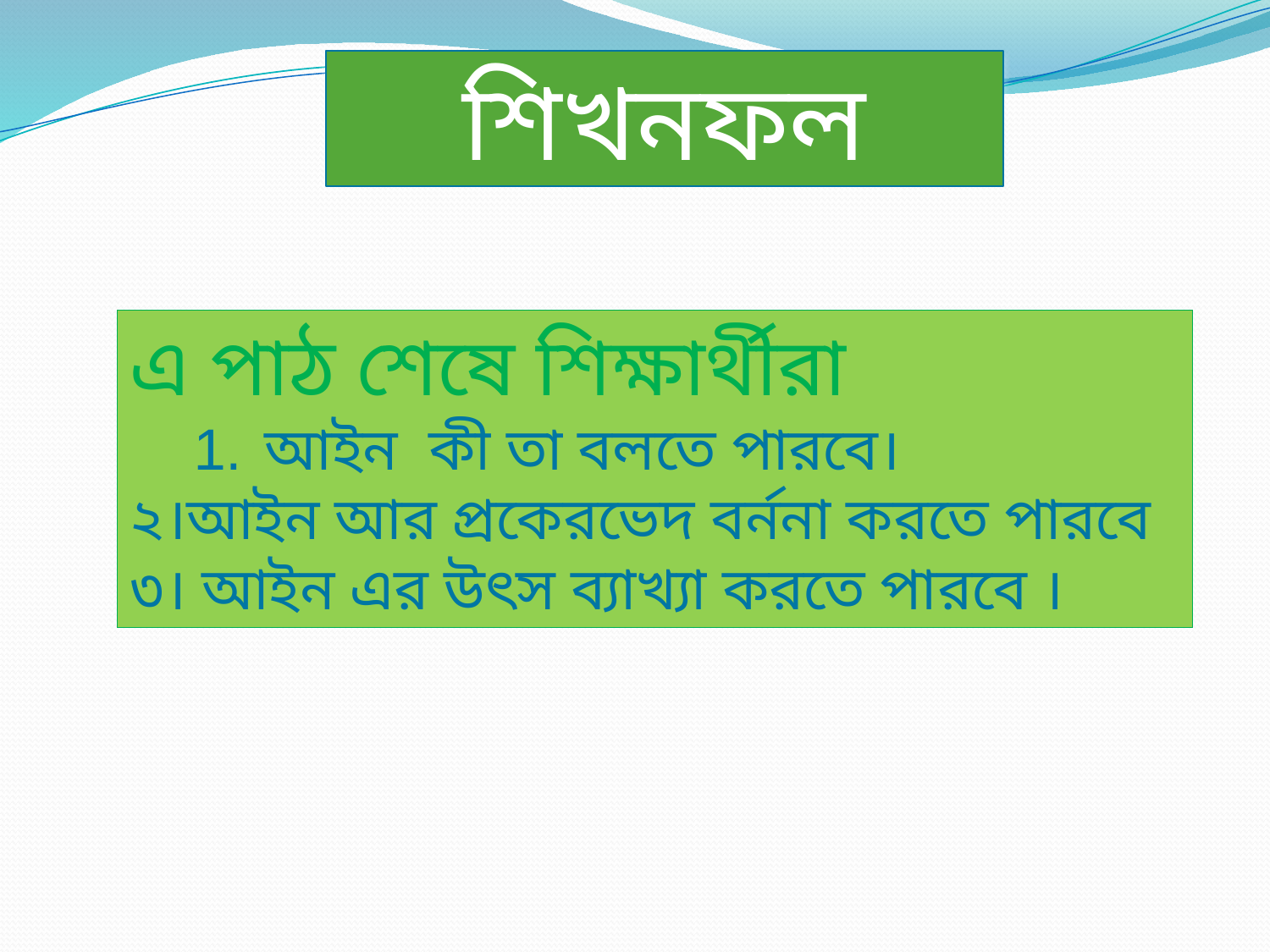

শিখনফল
এ পাঠ শেষে শিক্ষার্থীরা
আইন  কী তা বলতে পারবে।
২।আইন আর প্রকেরভেদ বর্ননা করতে পারবে
৩। আইন এর উৎস ব্যাখ্যা করতে পারবে ।